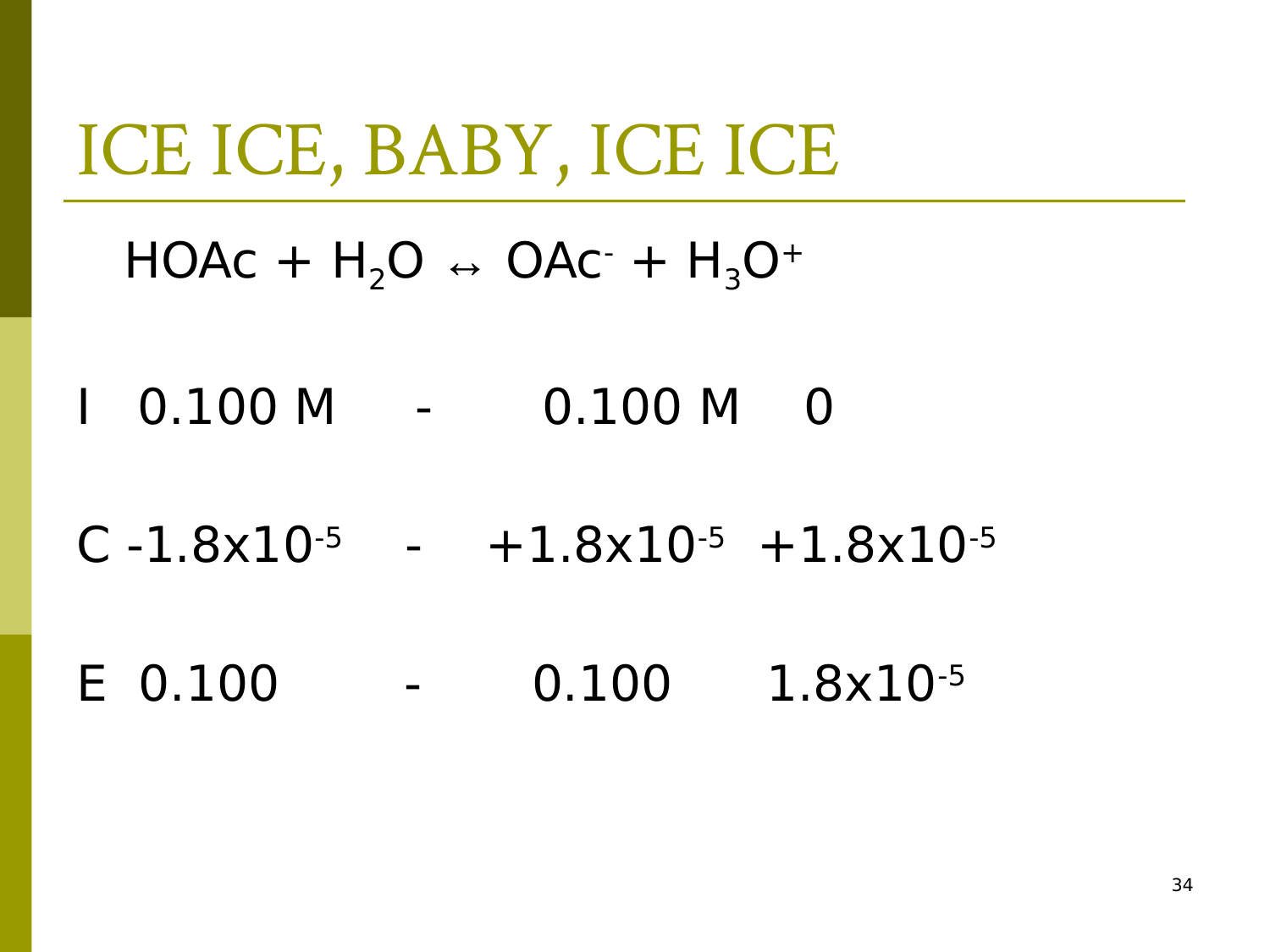

# ICE ICE, BABY, ICE ICE
   	HOAc + H2O ↔ OAc- + H3O+

I   0.100 M     -       0.100 M    0

C -1.8x10-5    -    +1.8x10-5  +1.8x10-5

E  0.100        -       0.100      1.8x10-5

34